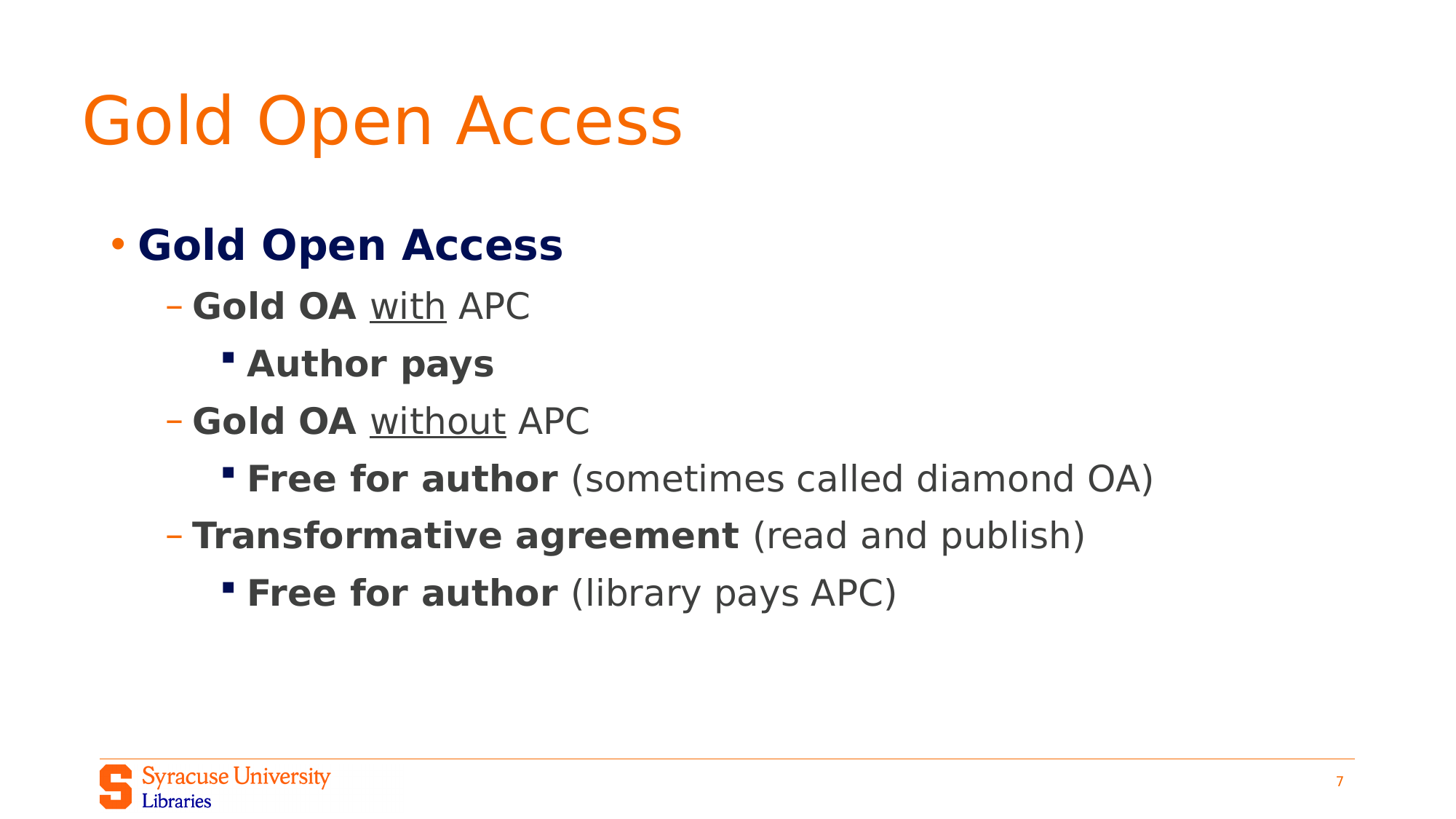

# Gold Open Access
Gold Open Access
Gold OA with APC
Author pays
Gold OA without APC
Free for author (sometimes called diamond OA)
Transformative agreement (read and publish)
Free for author (library pays APC)

7